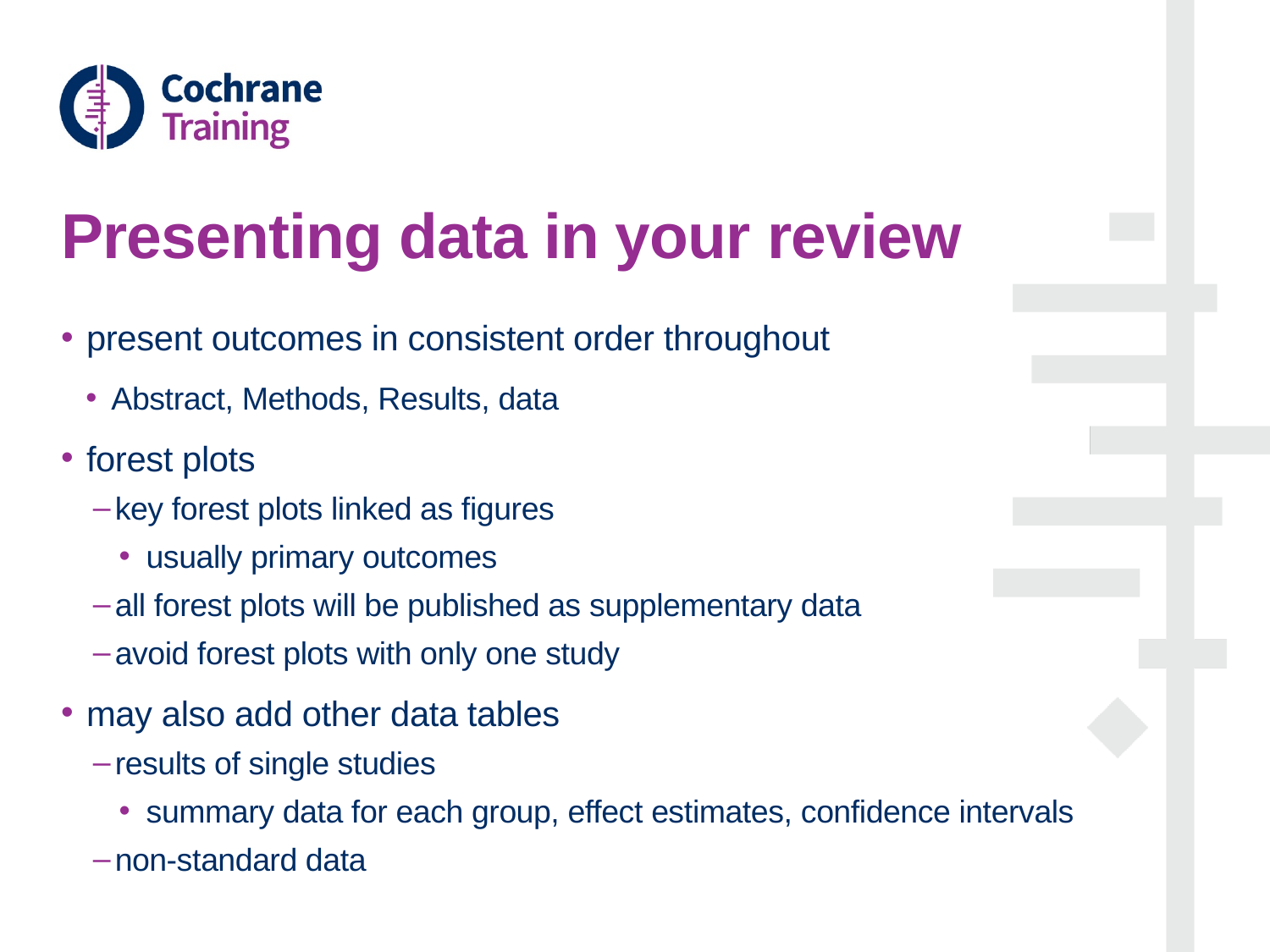

# Presenting data in your review
present outcomes in consistent order throughout
Abstract, Methods, Results, data
forest plots
key forest plots linked as figures
usually primary outcomes
all forest plots will be published as supplementary data
avoid forest plots with only one study
may also add other data tables
results of single studies
summary data for each group, effect estimates, confidence intervals
non-standard data